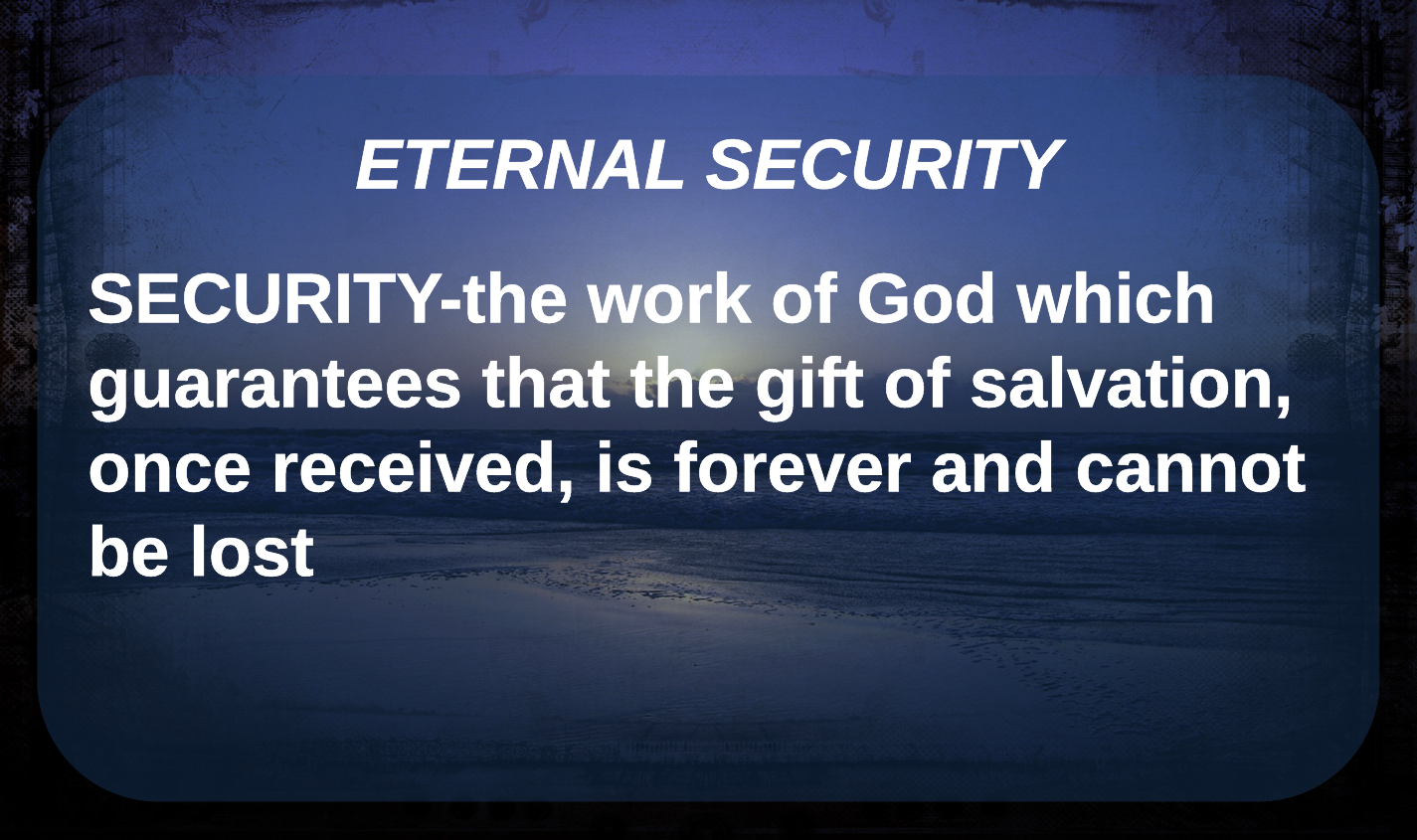

ETERNAL SECURITY

SECURITY-the work of God which guarantees that the gift of salvation,
once received, is forever and cannot be lost